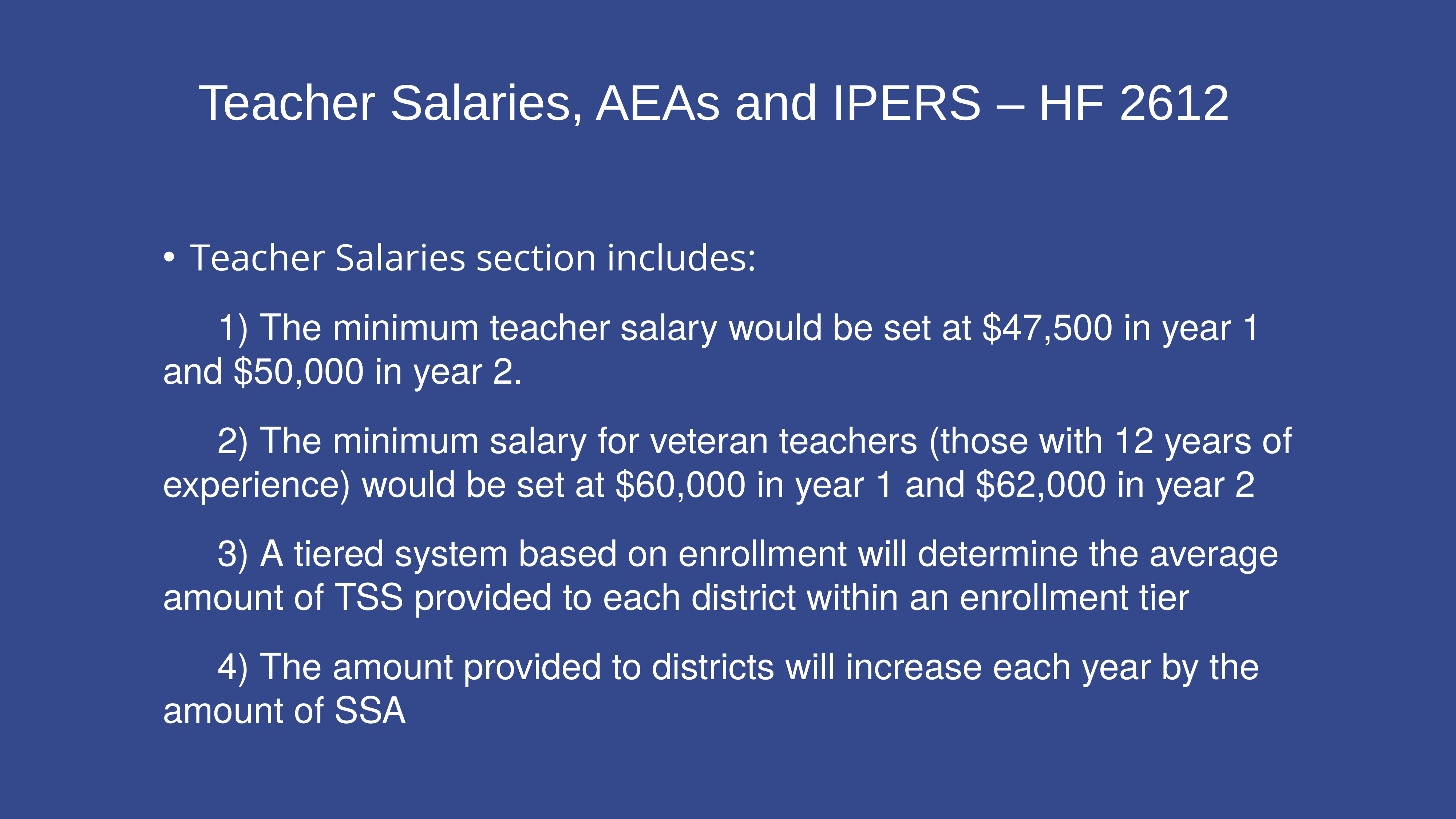

Teacher Salaries, AEAs and IPERS – HF 2612
Teacher Salaries section includes:
	1) The minimum teacher salary would be set at $47,500 in year 1 	and $50,000 in year 2.
	2) The minimum salary for veteran teachers (those with 12 years of 	experience) would be set at $60,000 in year 1 and $62,000 in year 2
	3) A tiered system based on enrollment will determine the average 	amount of TSS provided to each district within an enrollment tier
	4) The amount provided to districts will increase each year by the 	amount of SSA